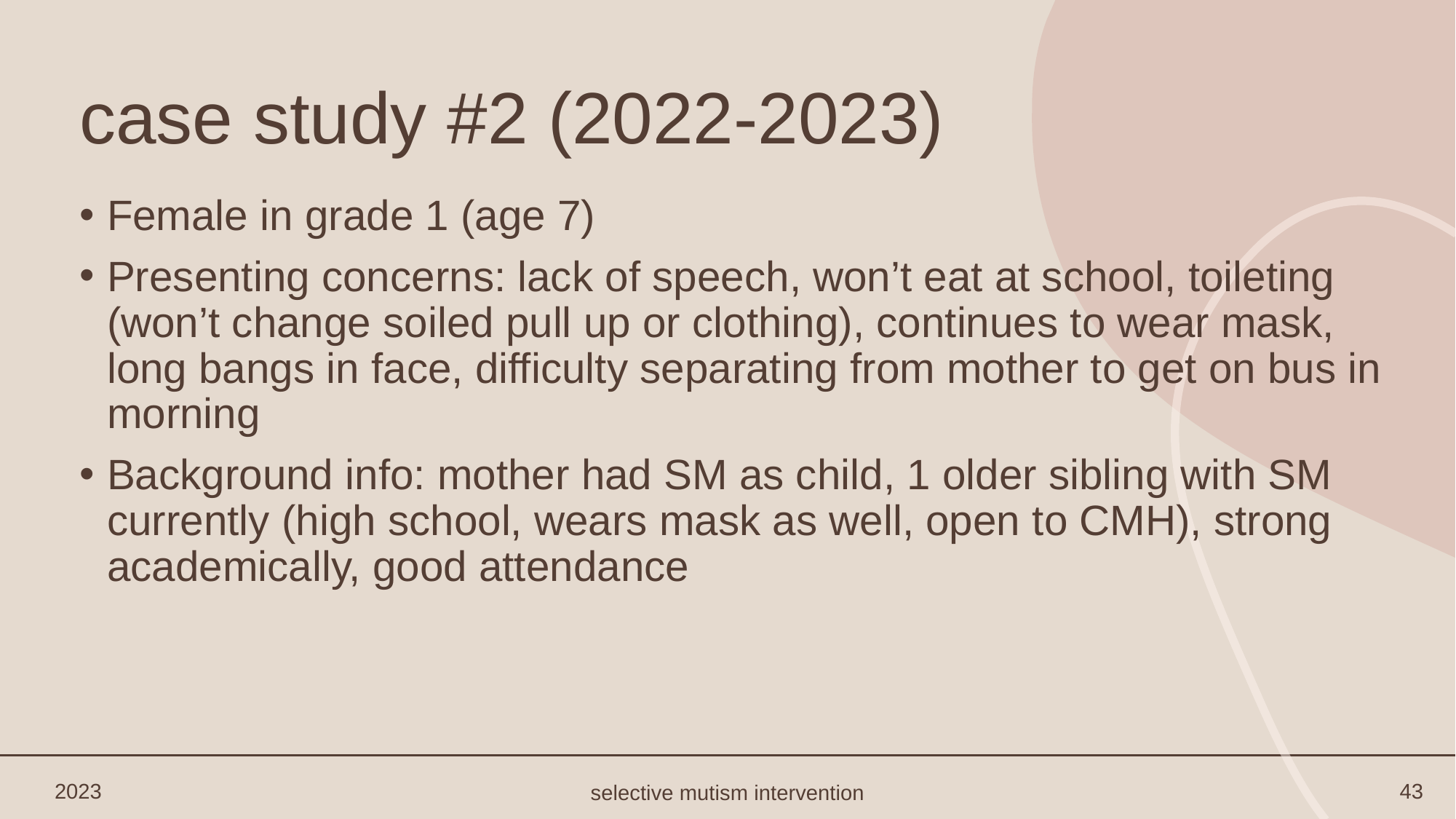

# case study #2 (2022-2023)
Female in grade 1 (age 7)
Presenting concerns: lack of speech, won’t eat at school, toileting (won’t change soiled pull up or clothing), continues to wear mask, long bangs in face, difficulty separating from mother to get on bus in morning
Background info: mother had SM as child, 1 older sibling with SM currently (high school, wears mask as well, open to CMH), strong academically, good attendance

2023
43
selective mutism intervention